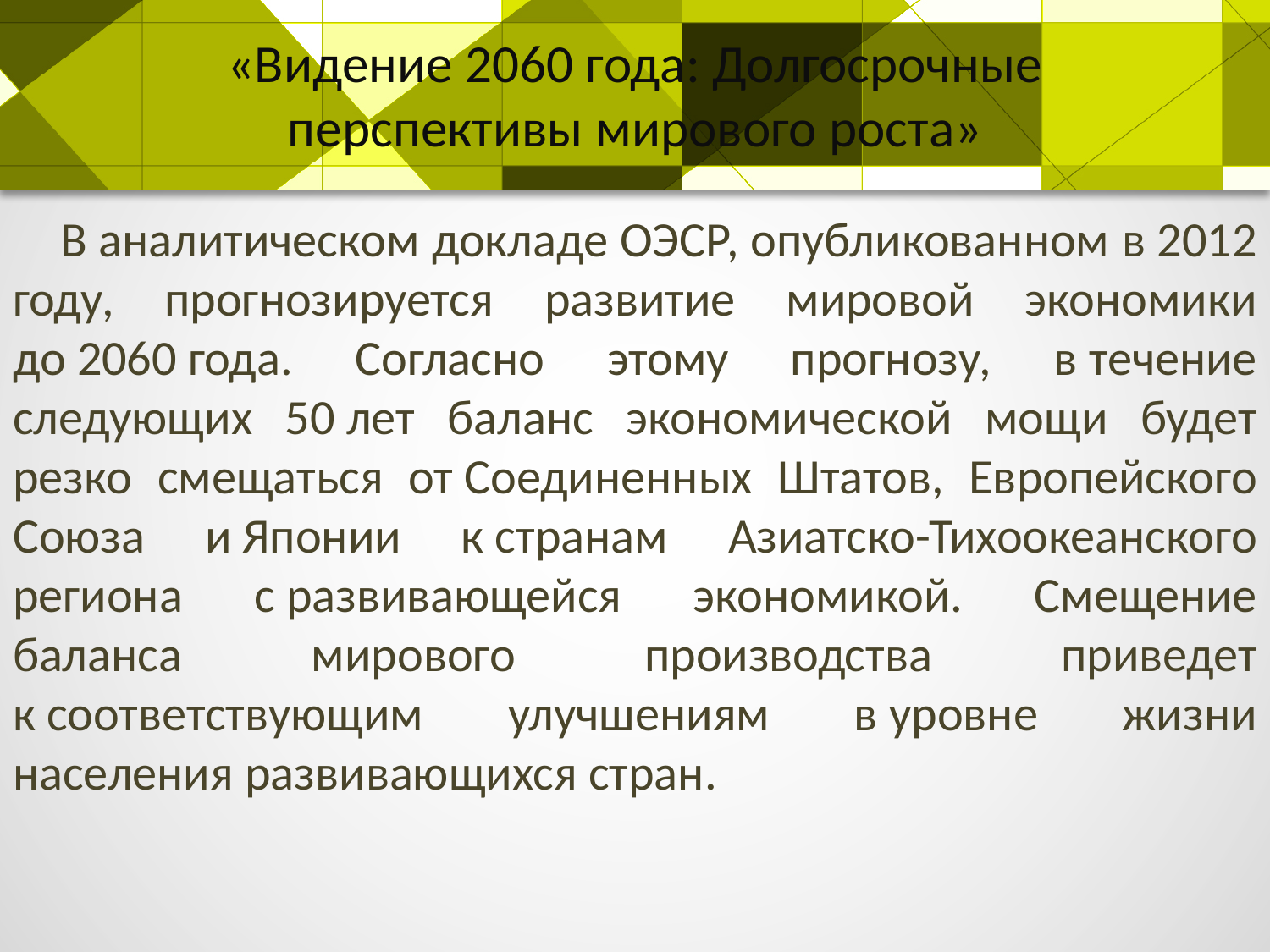

# «Видение 2060 года: Долгосрочные перспективы мирового роста»
    В аналитическом докладе ОЭСР, опубликованном в 2012 году, прогнозируется развитие мировой экономики до 2060 года. Согласно этому прогнозу, в течение следующих 50 лет баланс экономической мощи будет резко смещаться от Соединенных Штатов, Европейского Союза и Японии к странам Азиатско-Тихоокеанского региона с развивающейся экономикой. Смещение баланса мирового производства приведет к соответствующим улучшениям в уровне жизни населения развивающихся стран.